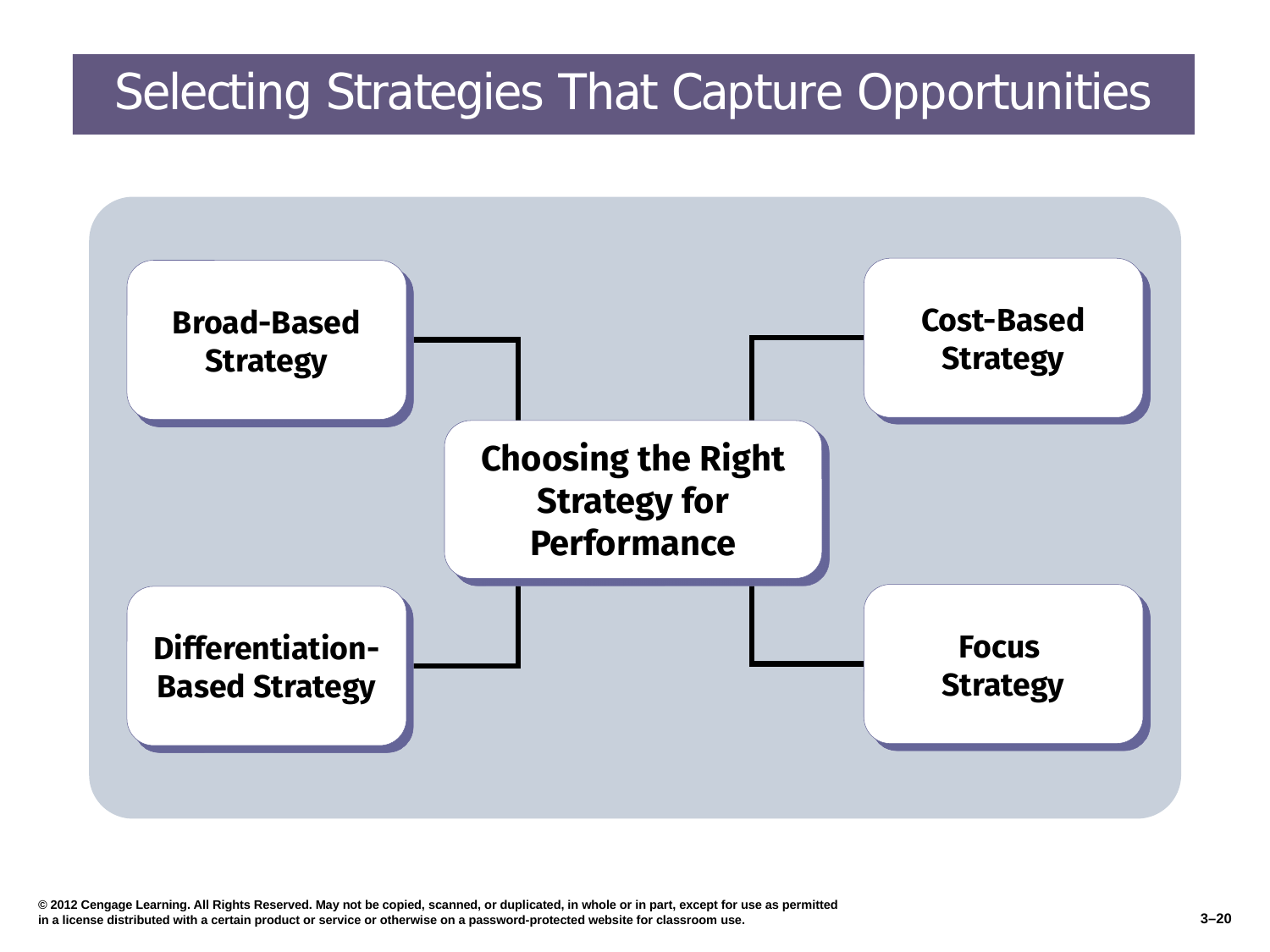

# Selecting Strategies That Capture Opportunities

Cost-Based Strategy
Broad-Based Strategy
Choosing the Right Strategy for Performance

Focus
Strategy
Differentiation-Based Strategy
© 2012 Cengage Learning. All Rights Reserved. May not be copied, scanned, or duplicated, in whole or in part, except for use as permitted in a license distributed with a certain product or service or otherwise on a password-protected website for classroom use.
3–20